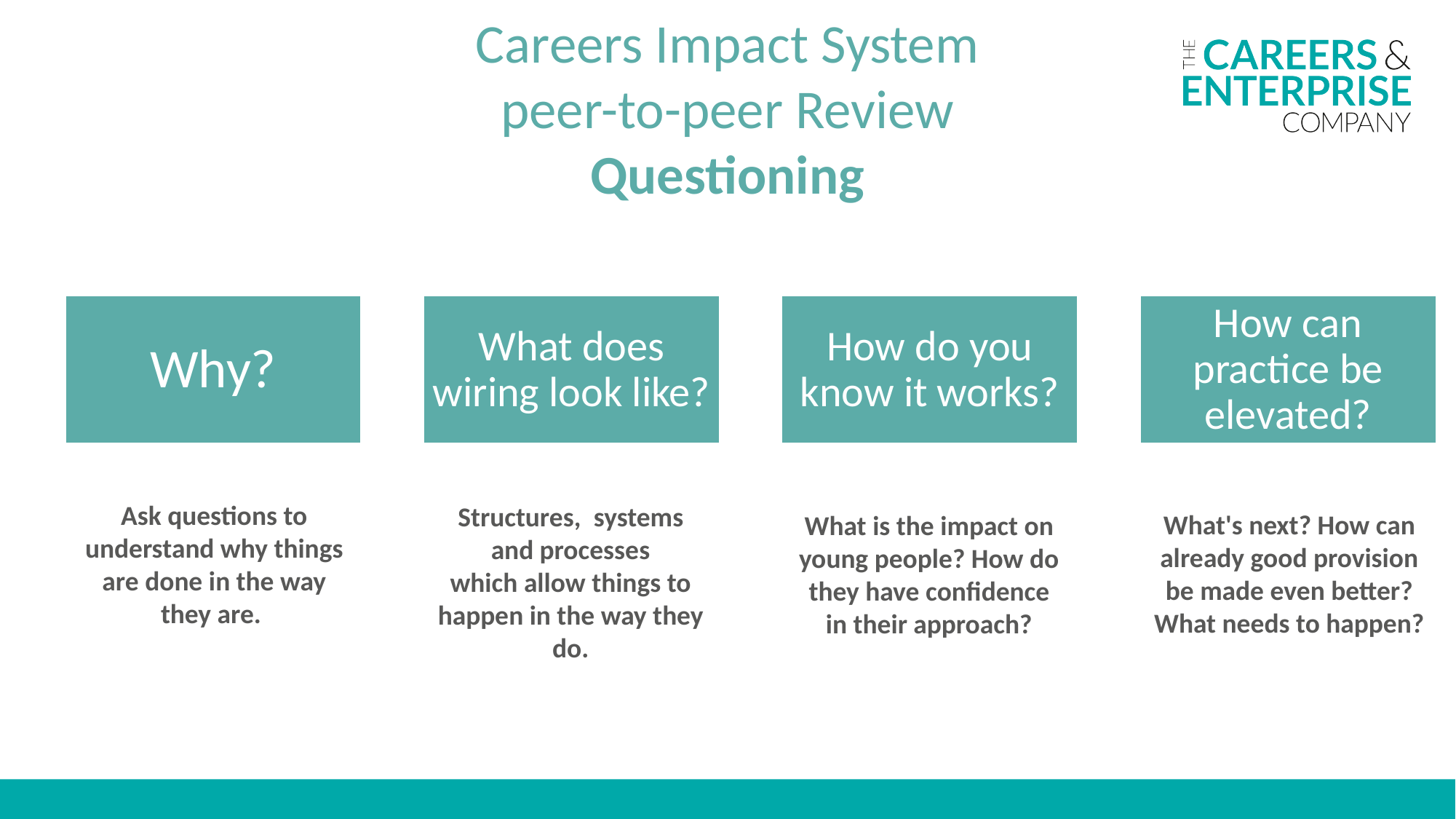

Careers Impact System
peer-to-peer Review
Questioning
Why?
What does wiring look like?
How do you know it works?
How can practice be elevated?
Ask questions to understand why things are done in the way they are.
Structures,  systems and processes which allow things to happen in the way they do.
What's next? How can already good provision be made even better? What needs to happen?
What is the impact on young people? How do they have confidence in their approach?